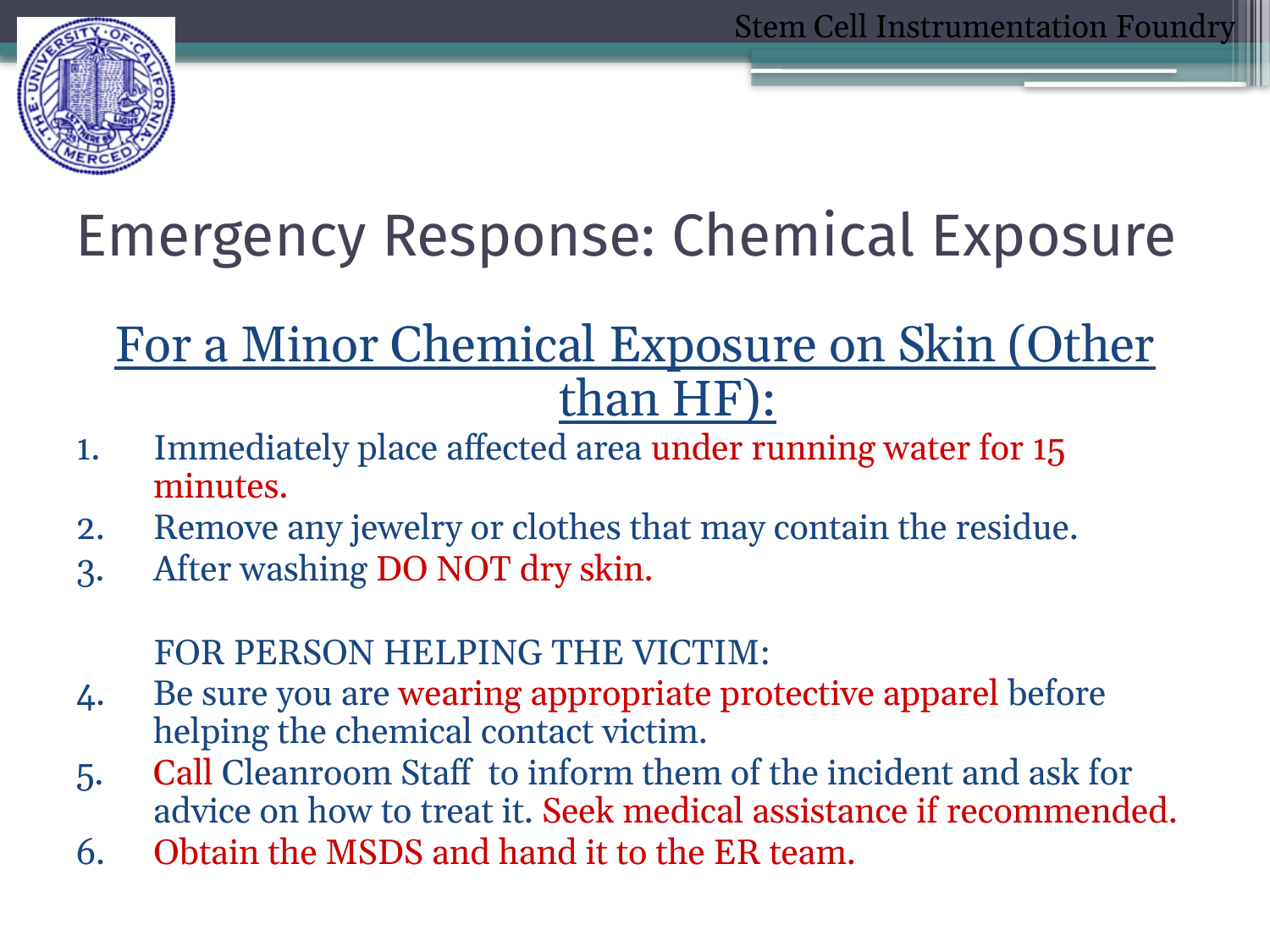

# Emergency Response: Chemical Exposure
For a Minor Chemical Exposure on Skin (Other than HF):
Immediately place affected area under running water for 15 minutes.
Remove any jewelry or clothes that may contain the residue.
After washing DO NOT dry skin.

	FOR PERSON HELPING THE VICTIM:
Be sure you are wearing appropriate protective apparel before helping the chemical contact victim.
Call Cleanroom Staff  to inform them of the incident and ask for advice on how to treat it. Seek medical assistance if recommended.
Obtain the MSDS and hand it to the ER team.